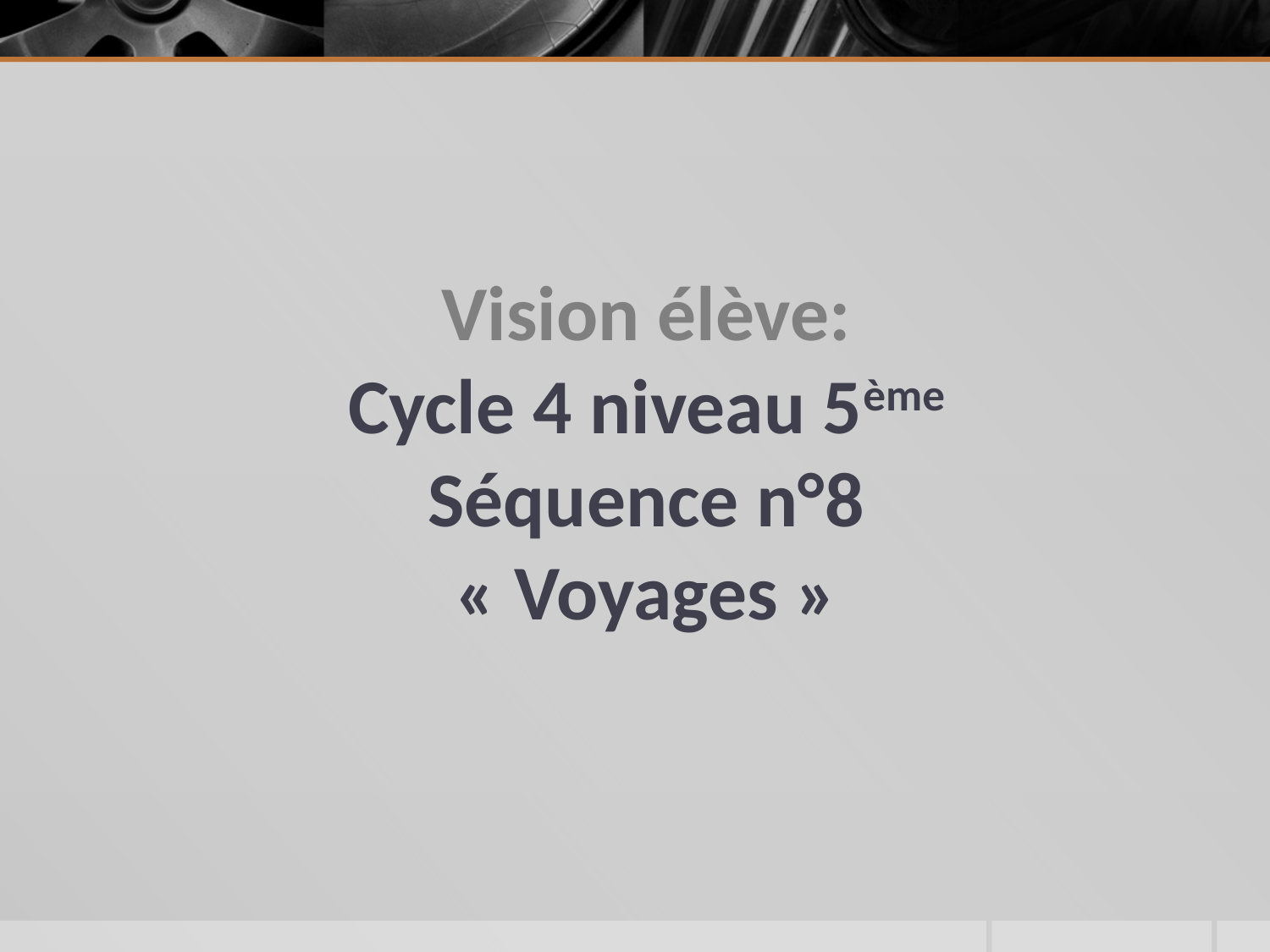

# Vision élève: Cycle 4 niveau 5ème Séquence n°8 « Voyages »